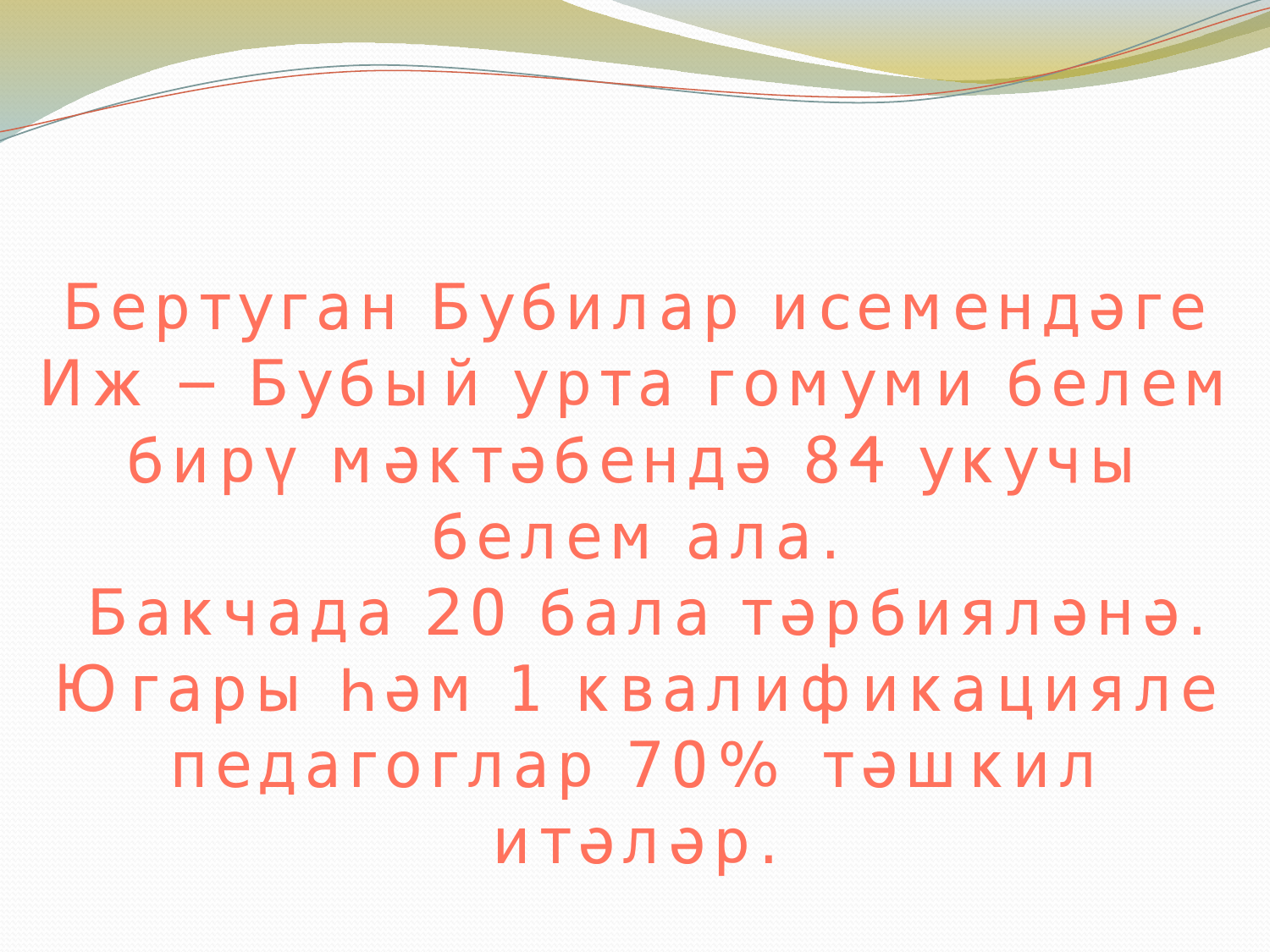

# Бертуган Бубилар исемендәге Иж – Бубый урта гомуми белем бирү мәктәбендә 84 укучы белем ала. Бакчада 20 бала тәрбияләнә. Югары һәм 1 квалификацияле педагоглар 70% тәшкил итәләр.